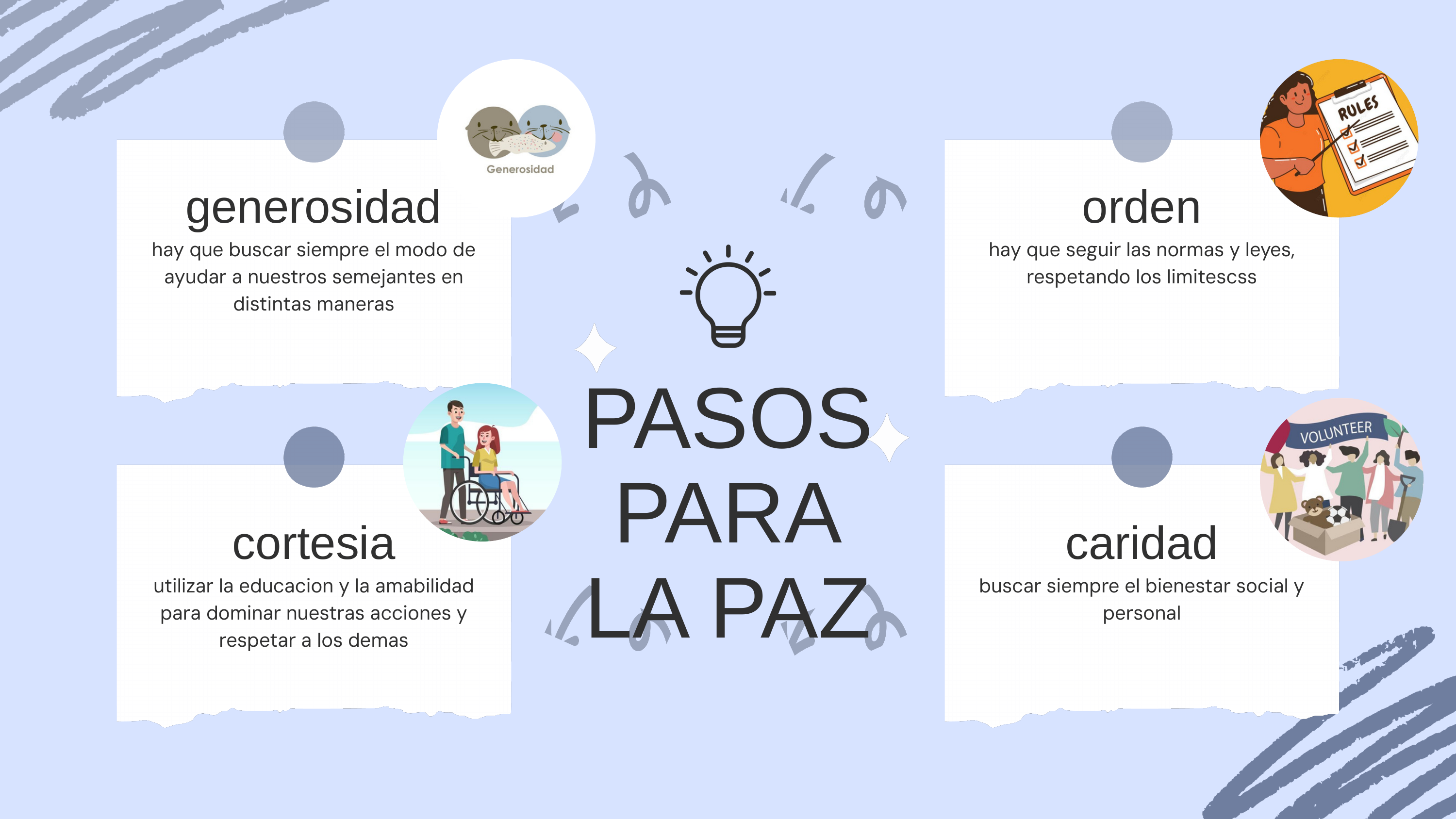

generosidad
orden
hay que buscar siempre el modo de ayudar a nuestros semejantes en distintas maneras
hay que seguir las normas y leyes, respetando los limitescss

PASOS PARA
LA PAZ

cortesia
caridad
utilizar la educacion y la amabilidad para dominar nuestras acciones y respetar a los demas
buscar siempre el bienestar social y personal